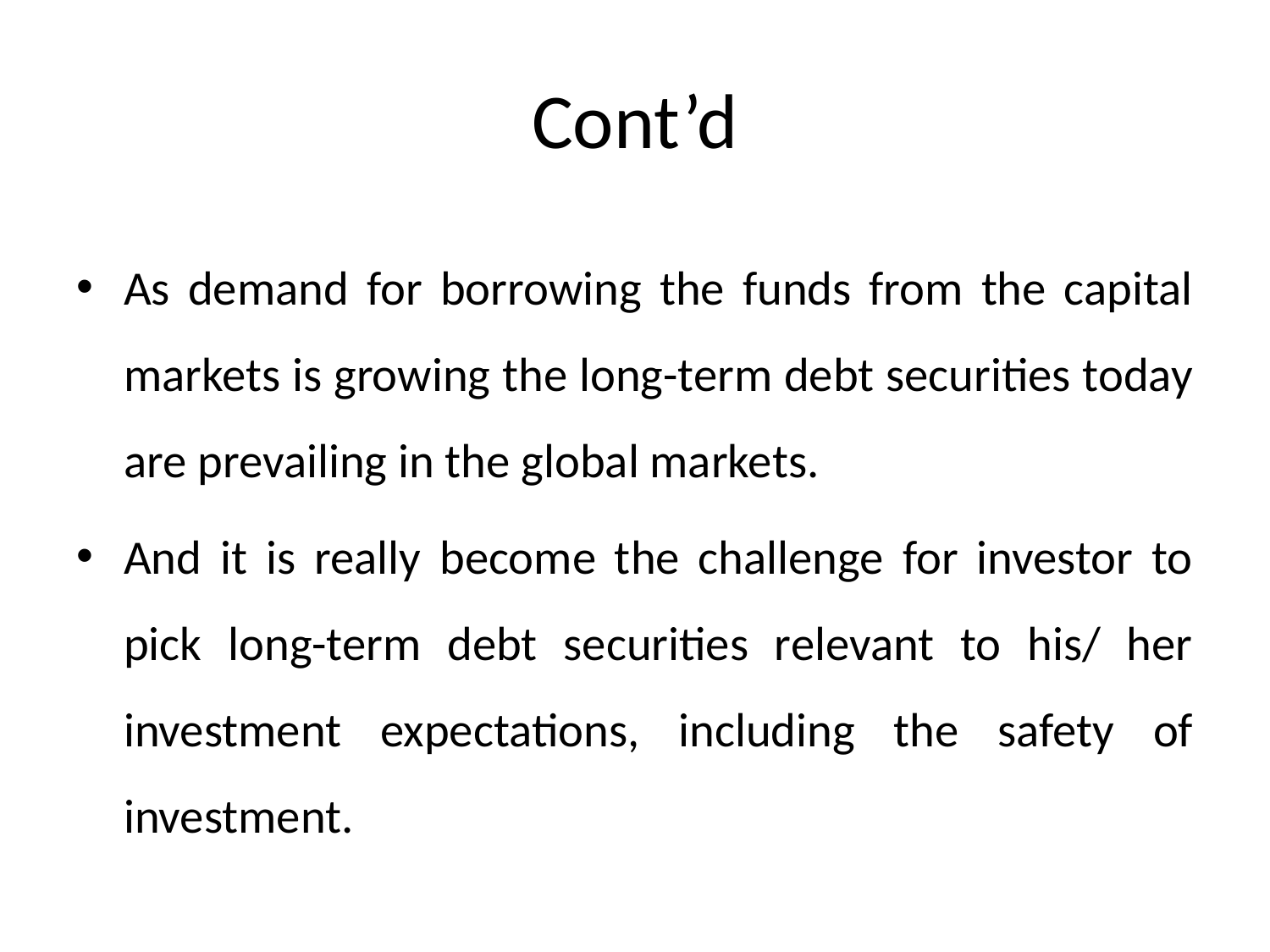

# Cont’d
As demand for borrowing the funds from the capital markets is growing the long-term debt securities today are prevailing in the global markets.
And it is really become the challenge for investor to pick long-term debt securities relevant to his/ her investment expectations, including the safety of investment.